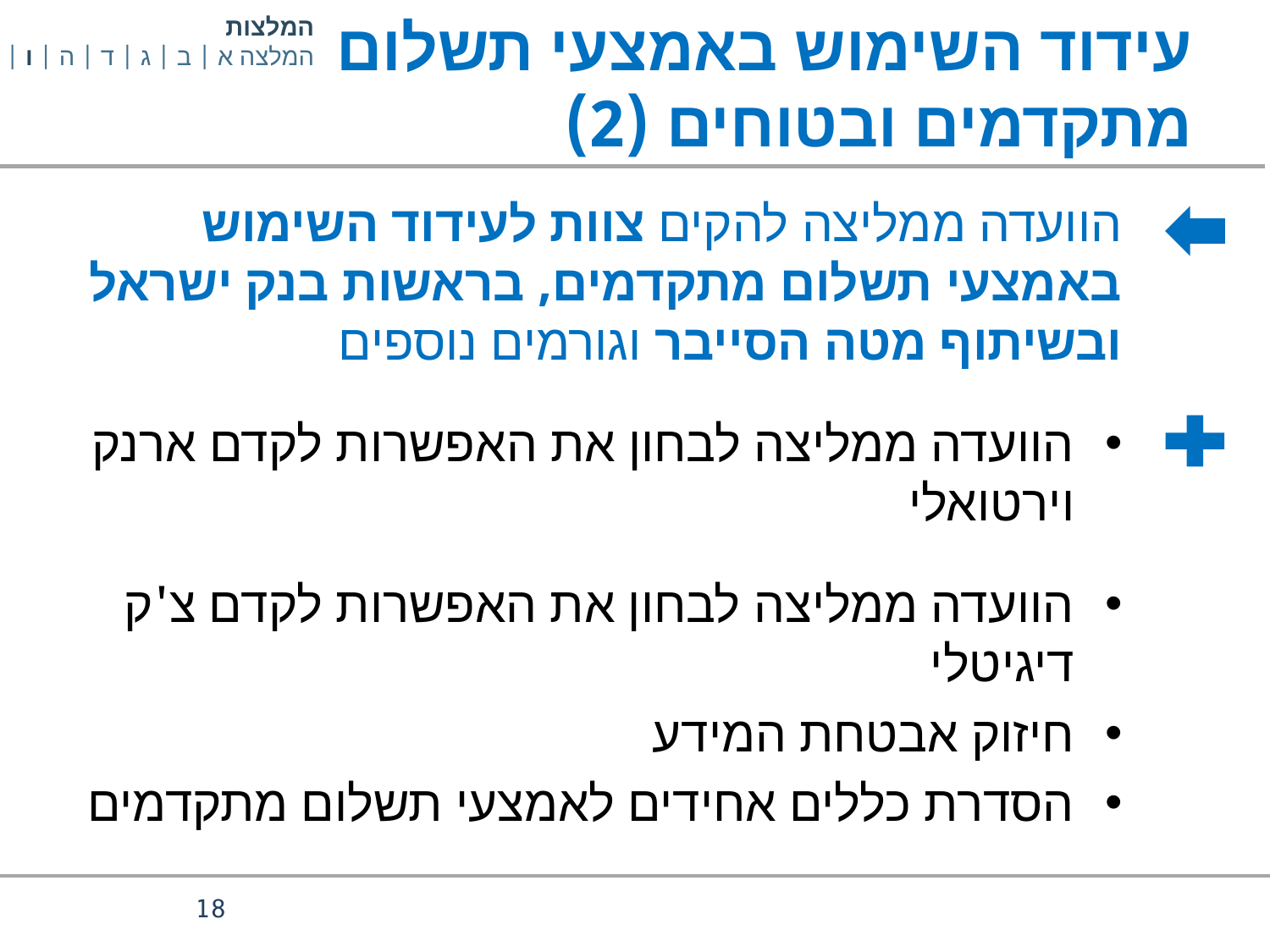

# עידוד השימוש באמצעי תשלום מתקדמים ובטוחים (2)
המלצות
המלצה א | ב | ג | ד | ה | ו | ז
הוועדה ממליצה להקים צוות לעידוד השימוש באמצעי תשלום מתקדמים, בראשות בנק ישראל ובשיתוף מטה הסייבר וגורמים נוספים
הוועדה ממליצה לבחון את האפשרות לקדם ארנק וירטואלי
הוועדה ממליצה לבחון את האפשרות לקדם צ'ק דיגיטלי
חיזוק אבטחת המידע
הסדרת כללים אחידים לאמצעי תשלום מתקדמים

18